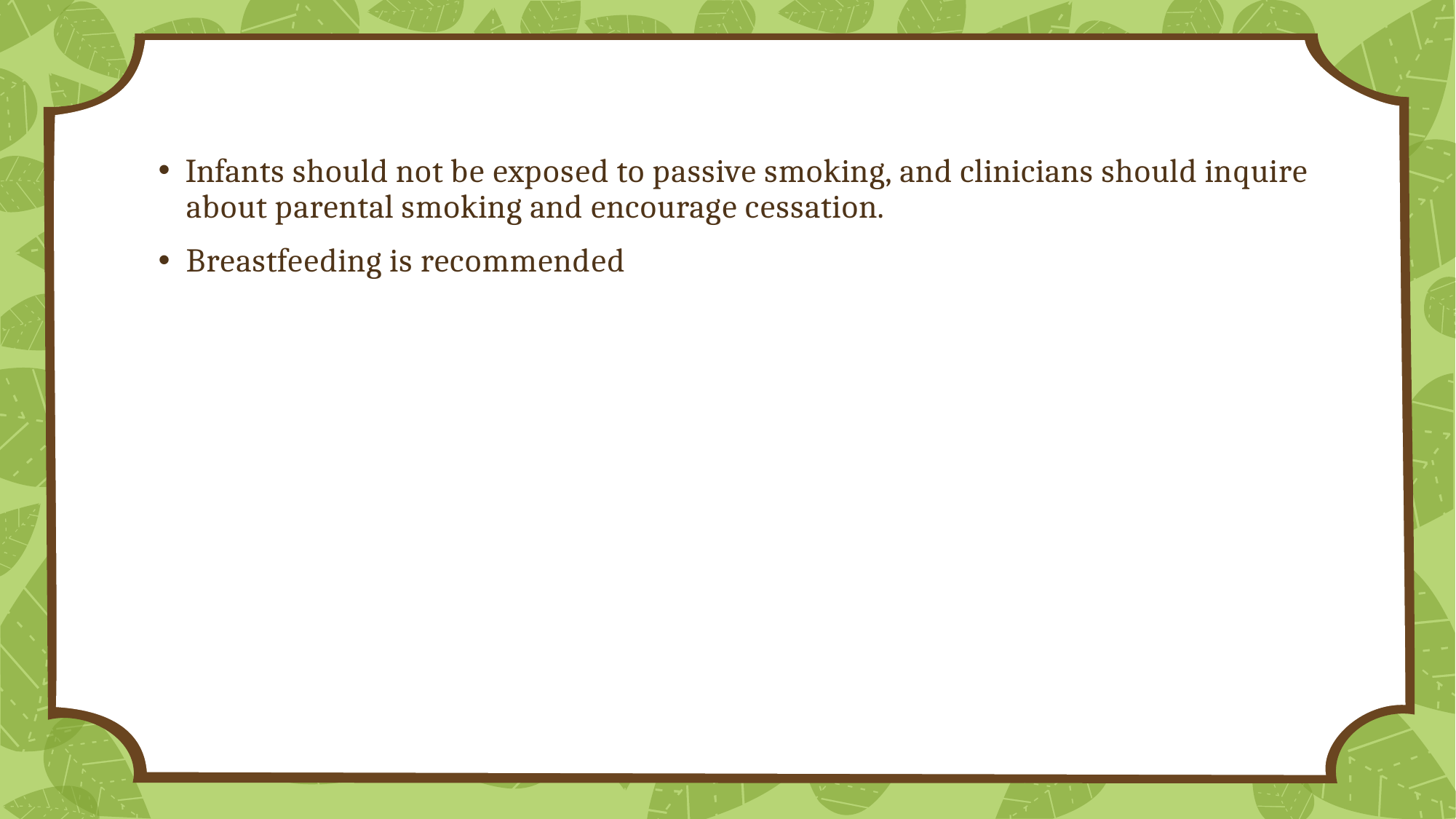

Infants should not be exposed to passive smoking, and clinicians should inquire about parental smoking and encourage cessation.
Breastfeeding is recommended